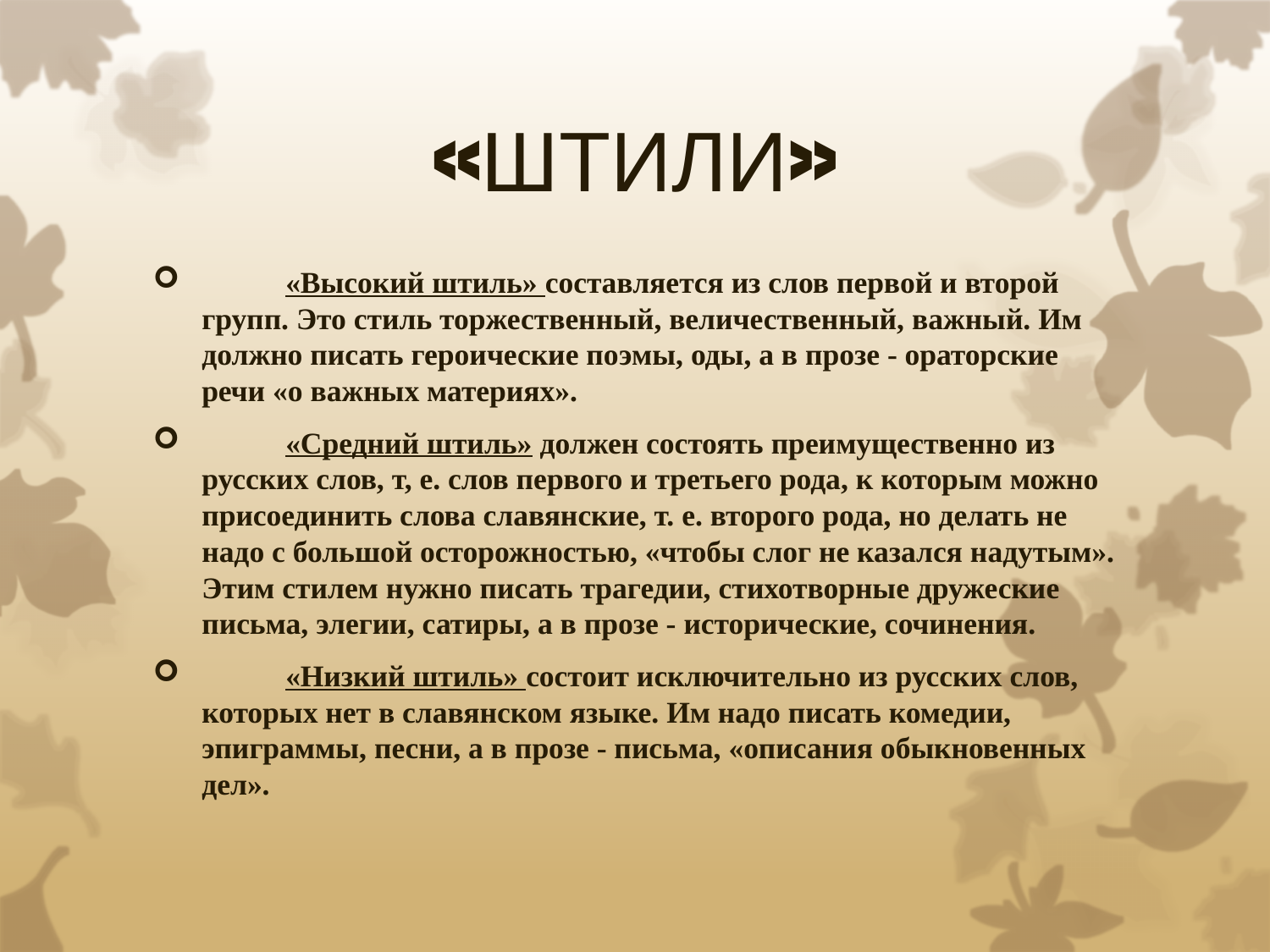

# «ШТИЛИ»
           «Высокий штиль» составляется из слов первой и второй групп. Это стиль торжественный, величественный, важный. Им должно писать героические поэмы, оды, а в прозе - ораторские речи «о важных материях».
           «Средний штиль» должен состоять преимущественно из русских слов, т, е. слов первого и третьего рода, к которым можно присоединить слова славянские, т. е. второго рода, но делать не надо с большой осторожностью, «чтобы слог не казался надутым». Этим стилем нужно писать трагедии, стихотворные дружеские письма, элегии, сатиры, а в прозе - исторические, сочинения.
           «Низкий штиль» состоит исключительно из русских слов, которых нет в славянском языке. Им надо писать комедии, эпиграммы, песни, а в прозе - письма, «описания обыкновенных дел».